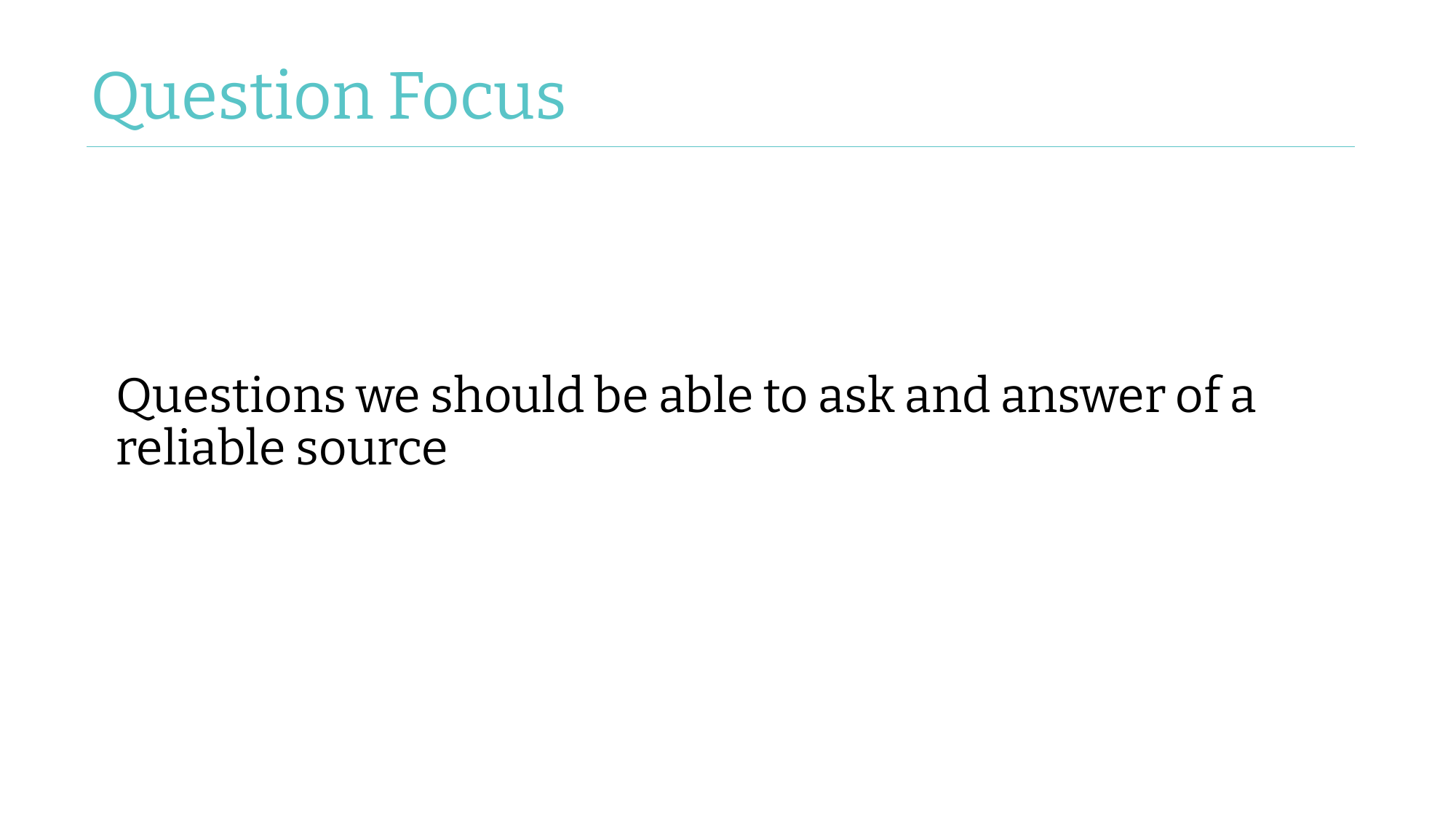

# Question Focus
Questions we should be able to ask and answer of a reliable source